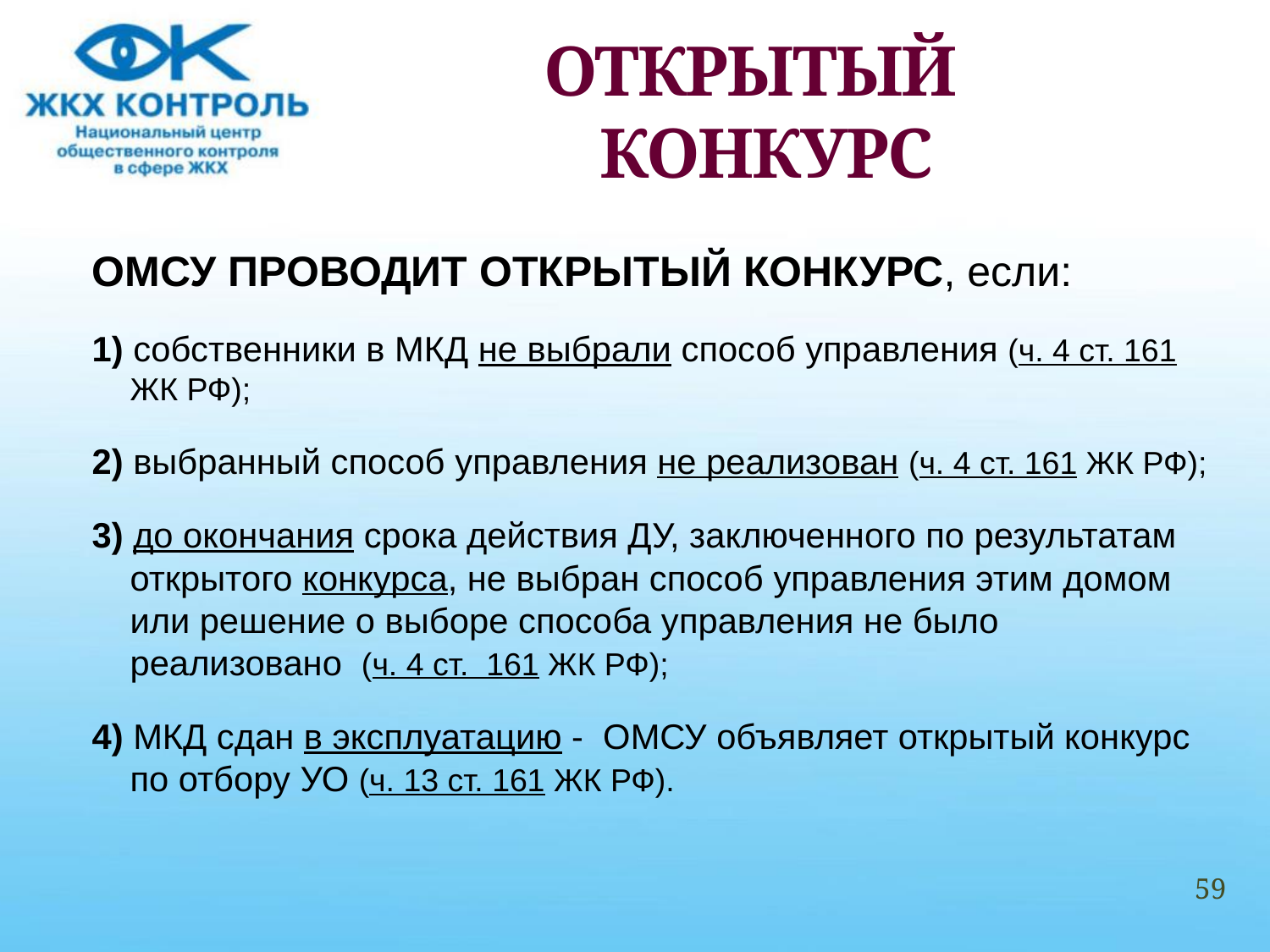

# ОТКРЫТЫЙ КОНКУРС
ОМСУ ПРОВОДИТ ОТКРЫТЫЙ КОНКУРС, если:
1) собственники в МКД не выбрали способ управления (ч. 4 ст. 161 ЖК РФ);
2) выбранный способ управления не реализован (ч. 4 ст. 161 ЖК РФ);
3) до окончания срока действия ДУ, заключенного по результатам открытого конкурса, не выбран способ управления этим домом или решение о выборе способа управления не было реализовано  (ч. 4 ст.  161 ЖК РФ);
4) МКД сдан в эксплуатацию -  ОМСУ объявляет открытый конкурс по отбору УО (ч. 13 ст. 161 ЖК РФ).

59